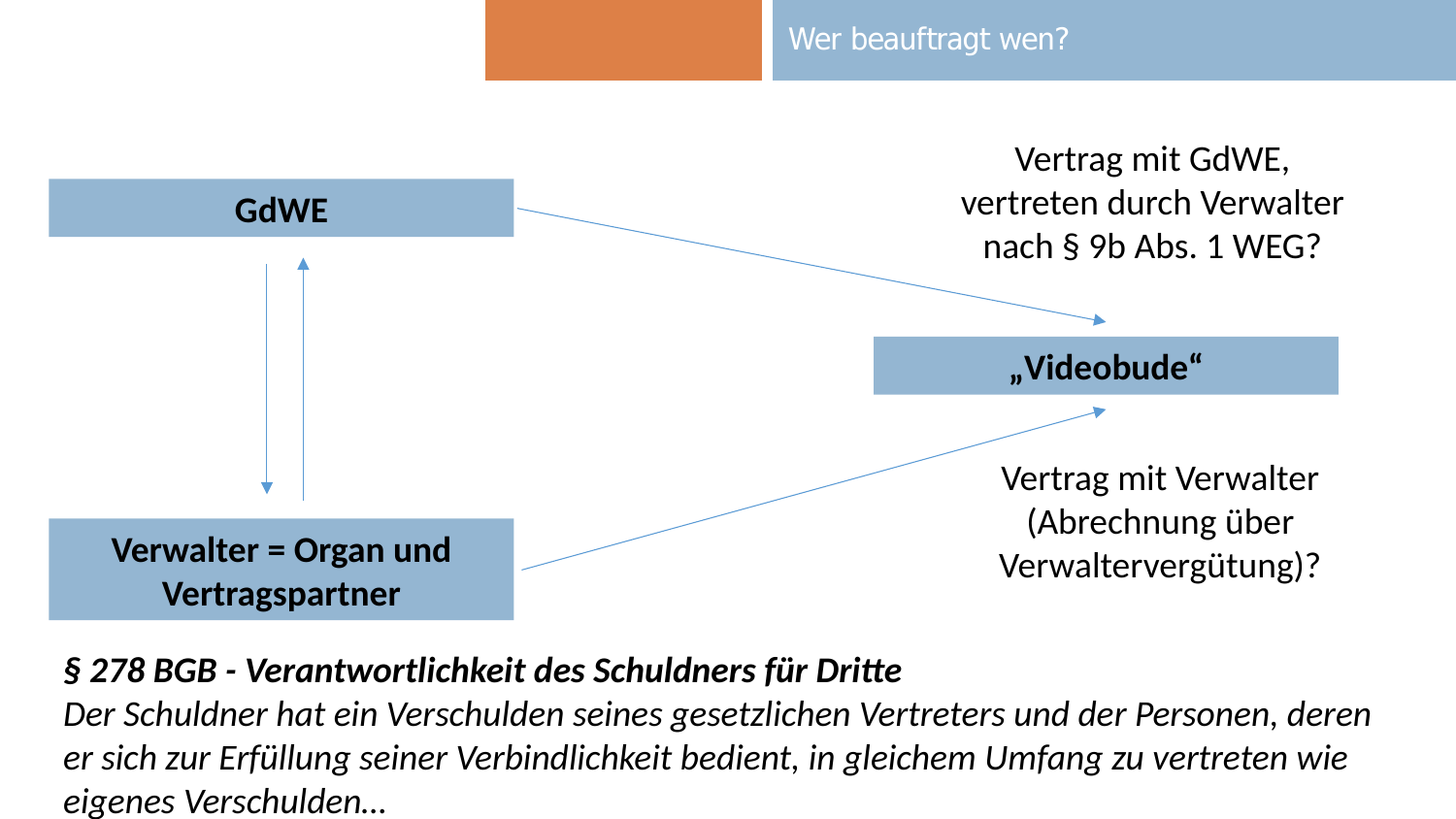

|  | Wer beauftragt wen? |
| --- | --- |
Vertrag mit GdWE, vertreten durch Verwalter nach § 9b Abs. 1 WEG?
GdWE
„Videobude“
Vertrag mit Verwalter (Abrechnung über Verwaltervergütung)?
Verwalter = Organ und Vertragspartner
§ 278 BGB - Verantwortlichkeit des Schuldners für Dritte
Der Schuldner hat ein Verschulden seines gesetzlichen Vertreters und der Personen, deren er sich zur Erfüllung seiner Verbindlichkeit bedient, in gleichem Umfang zu vertreten wie eigenes Verschulden…